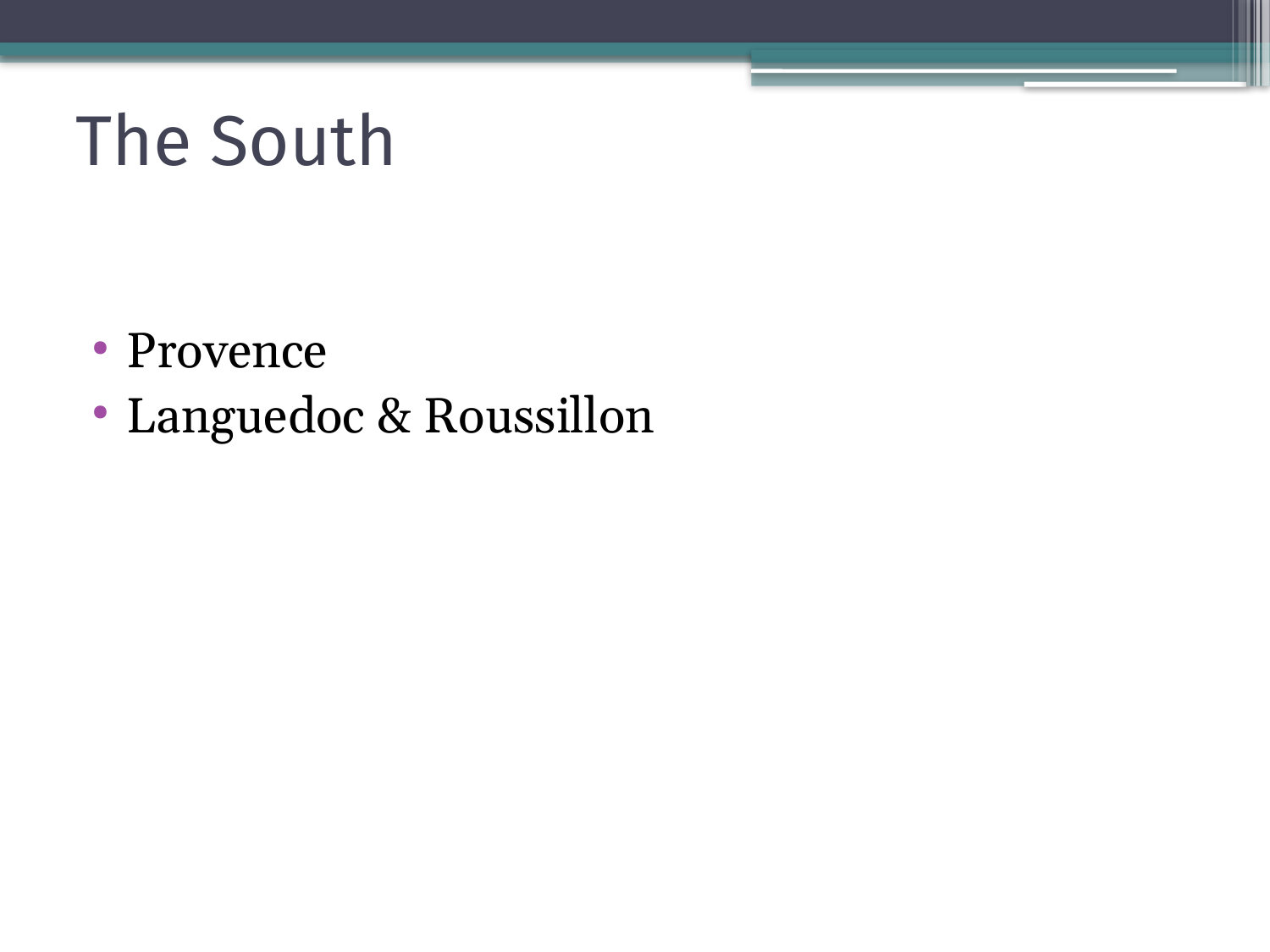

# The South
Provence
Languedoc & Roussillon